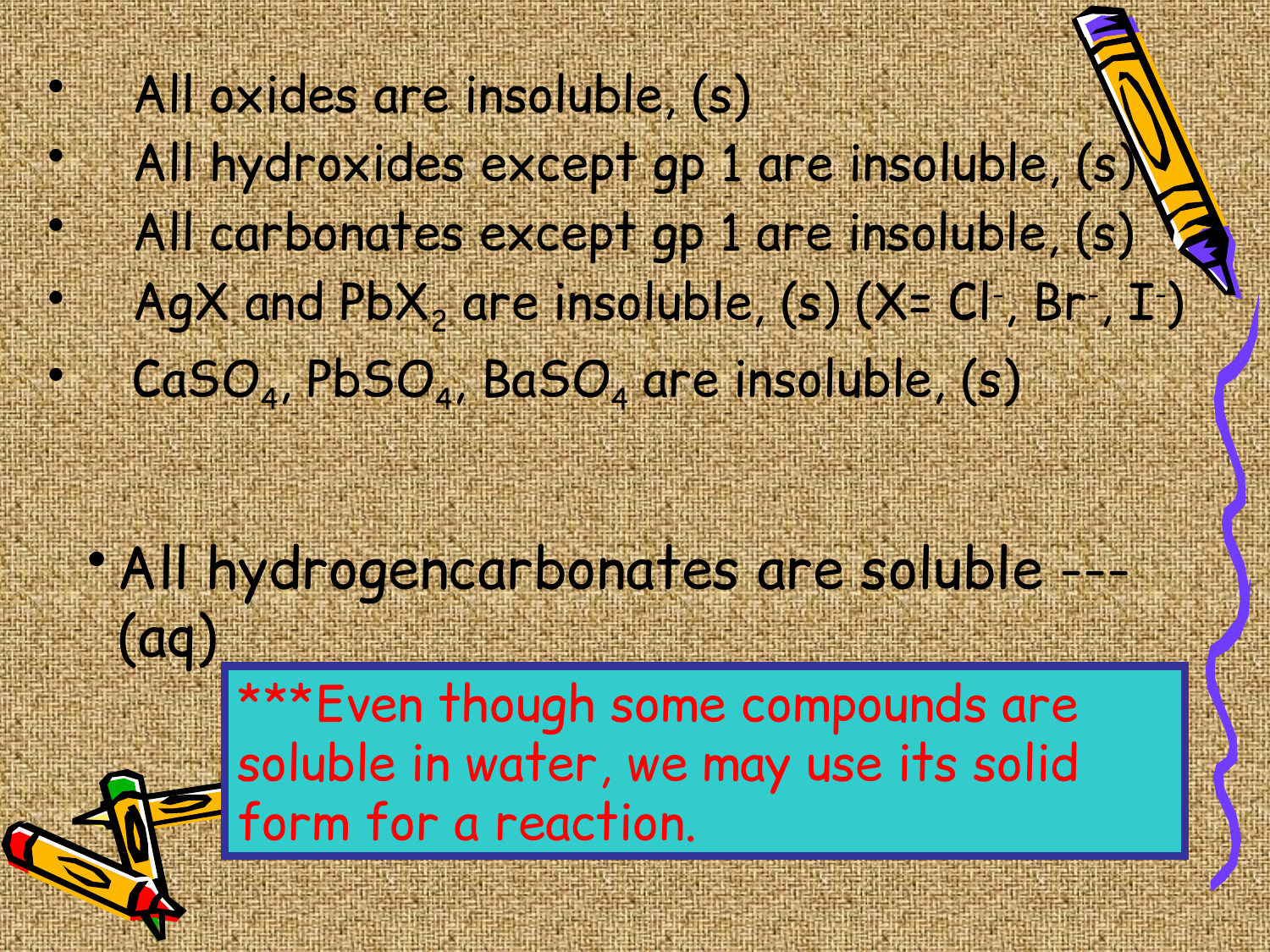

All oxides are insoluble, (s)
All hydroxides except gp 1 are insoluble, (s)
All carbonates except gp 1 are insoluble, (s)
AgX and PbX2 are insoluble, (s) (X= Cl-, Br-, I-)
CaSO4, PbSO4, BaSO4 are insoluble, (s)

All hydrogencarbonates are soluble ---(aq)

***Even though some compounds are soluble in water, we may use its solid form for a reaction.